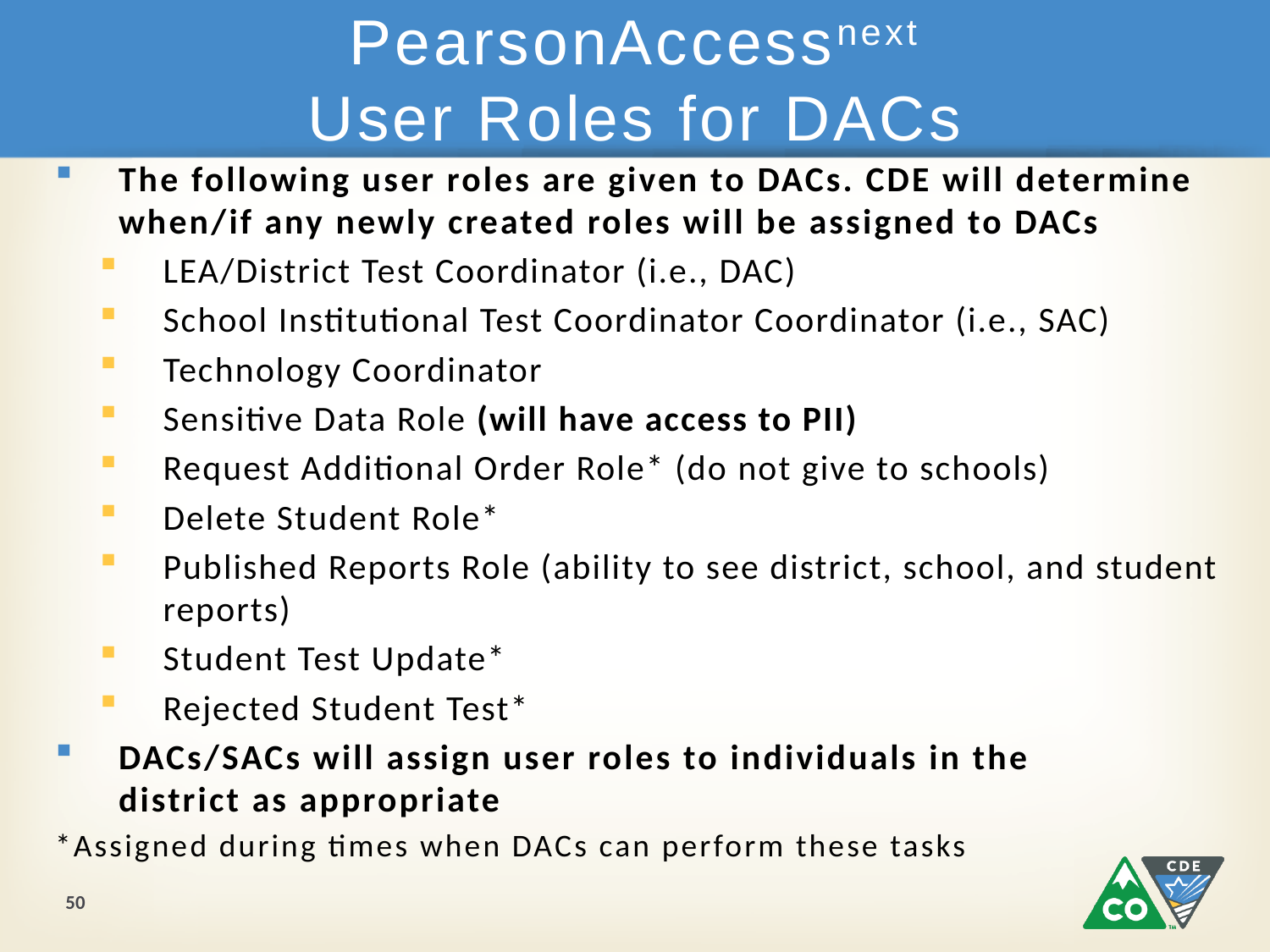

# PearsonAccessnext User Roles for DACs
The following user roles are given to DACs. CDE will determine when/if any newly created roles will be assigned to DACs
LEA/District Test Coordinator (i.e., DAC)
School Institutional Test Coordinator Coordinator (i.e., SAC)
Technology Coordinator
Sensitive Data Role (will have access to PII)
Request Additional Order Role* (do not give to schools)
Delete Student Role*
Published Reports Role (ability to see district, school, and student reports)
Student Test Update*
Rejected Student Test*
DACs/SACs will assign user roles to individuals in the            district as appropriate
*Assigned during times when DACs can perform these tasks

50